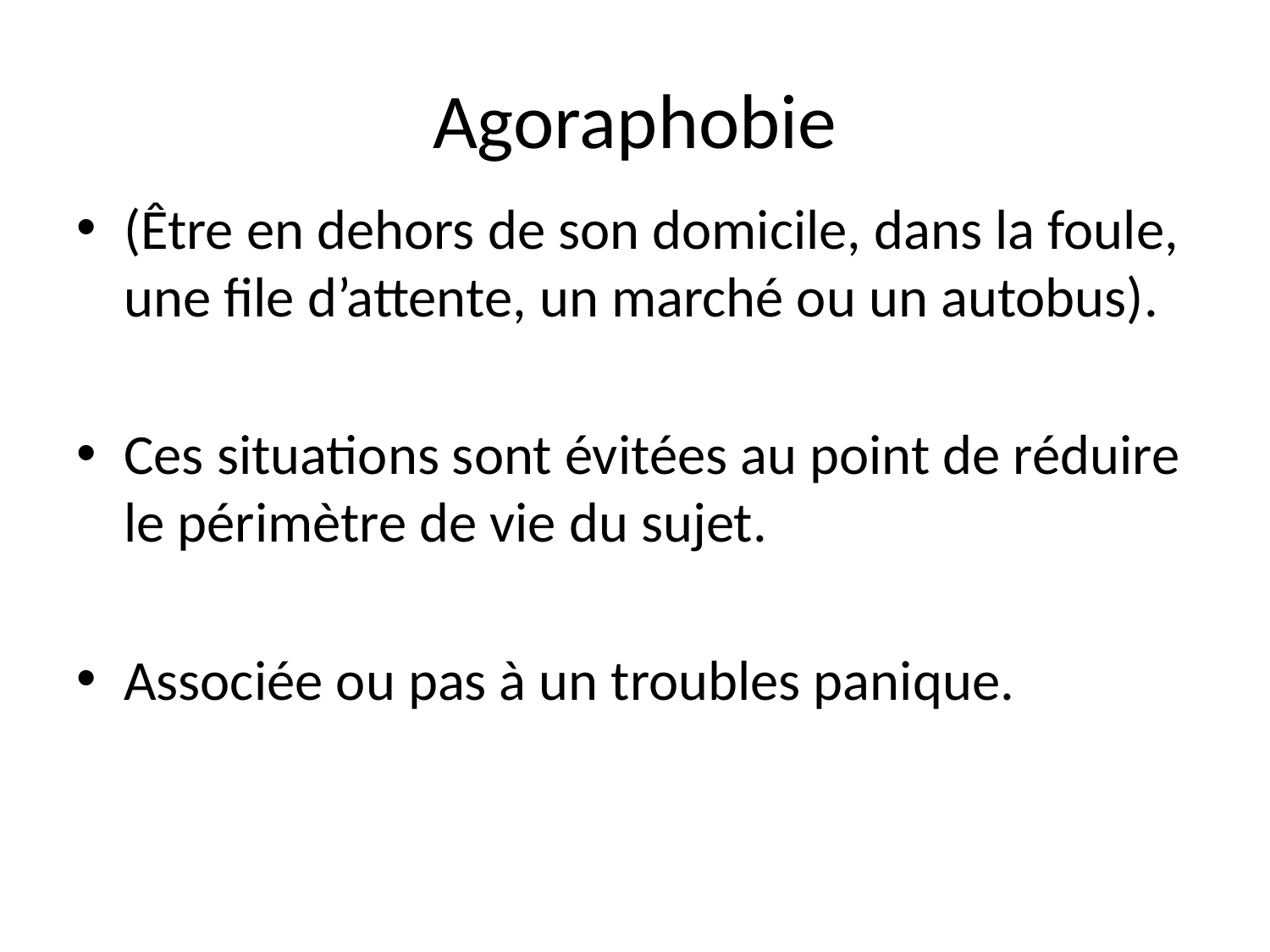

# Agoraphobie
(Être en dehors de son domicile, dans la foule, une file d’attente, un marché ou un autobus).

Ces situations sont évitées au point de réduire le périmètre de vie du sujet.

Associée ou pas à un troubles panique.